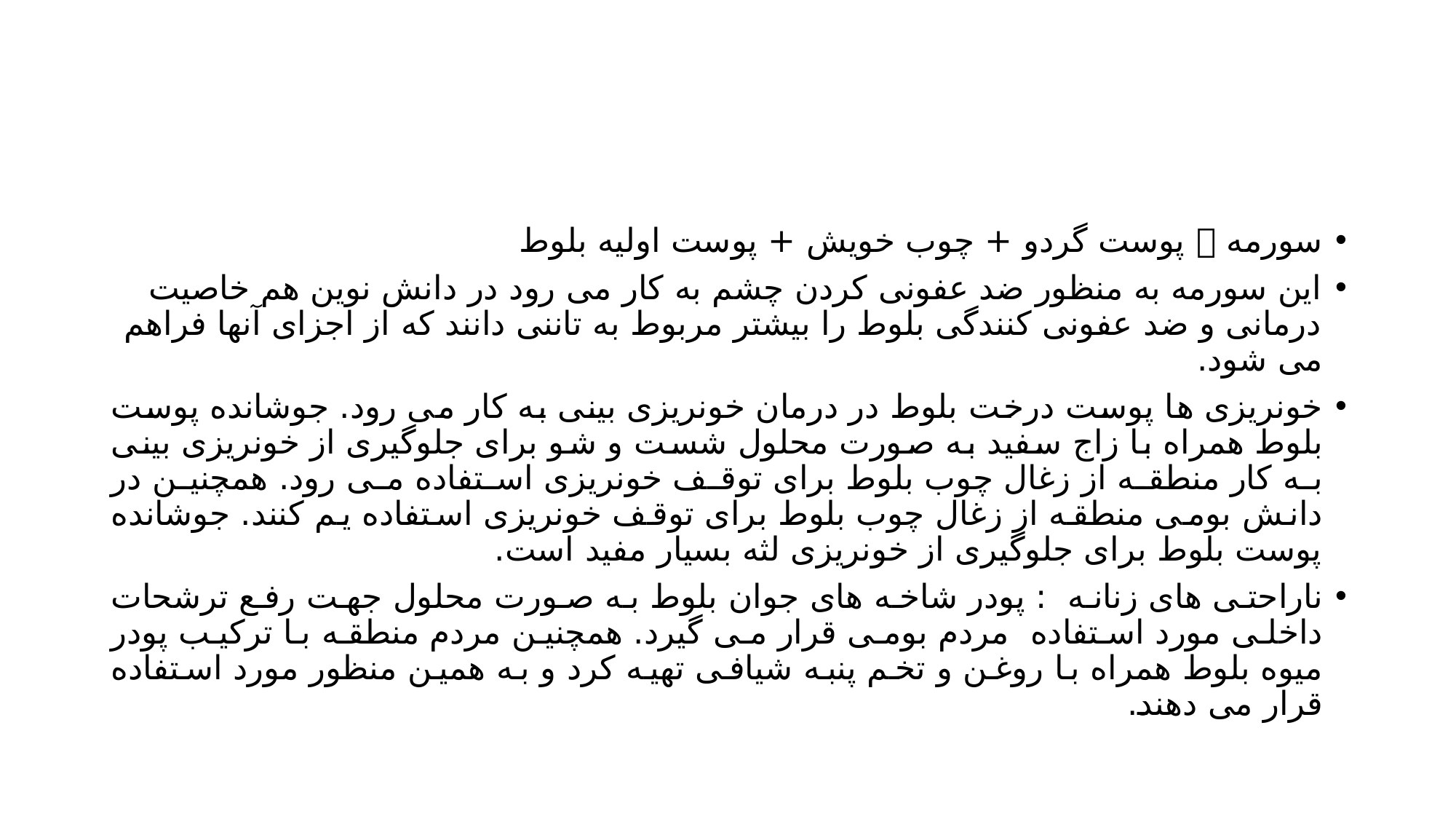

#
سورمه ← پوست گردو + چوب خویش + پوست اولیه بلوط
این سورمه به منظور ضد عفونی کردن چشم به کار می رود در دانش نوین هم خاصیت درمانی و ضد عفونی کنندگی بلوط را بیشتر مربوط به تاننی دانند که از اجزای آنها فراهم می شود.
خونریزی ها پوست درخت بلوط در درمان خونریزی بینی به کار می رود. جوشانده پوست بلوط همراه با زاج سفید به صورت محلول شست و شو برای جلوگیری از خونریزی بینی به کار منطقه از زغال چوب بلوط برای توقف خونریزی استفاده می رود. همچنین در دانش بومی منطقه از زغال چوب بلوط برای توقف خونریزی استفاده یم کنند. جوشانده پوست بلوط برای جلوگیری از خونریزی لثه بسیار مفید است.
ناراحتی های زنانه  : پودر شاخه های جوان بلوط به صورت محلول جهت رفع ترشحات داخلی مورد استفاده  مردم بومی قرار می گیرد. همچنین مردم منطقه با ترکیب پودر میوه بلوط همراه با روغن و تخم پنبه شیافی تهیه کرد و به همین منظور مورد استفاده قرار می دهند.